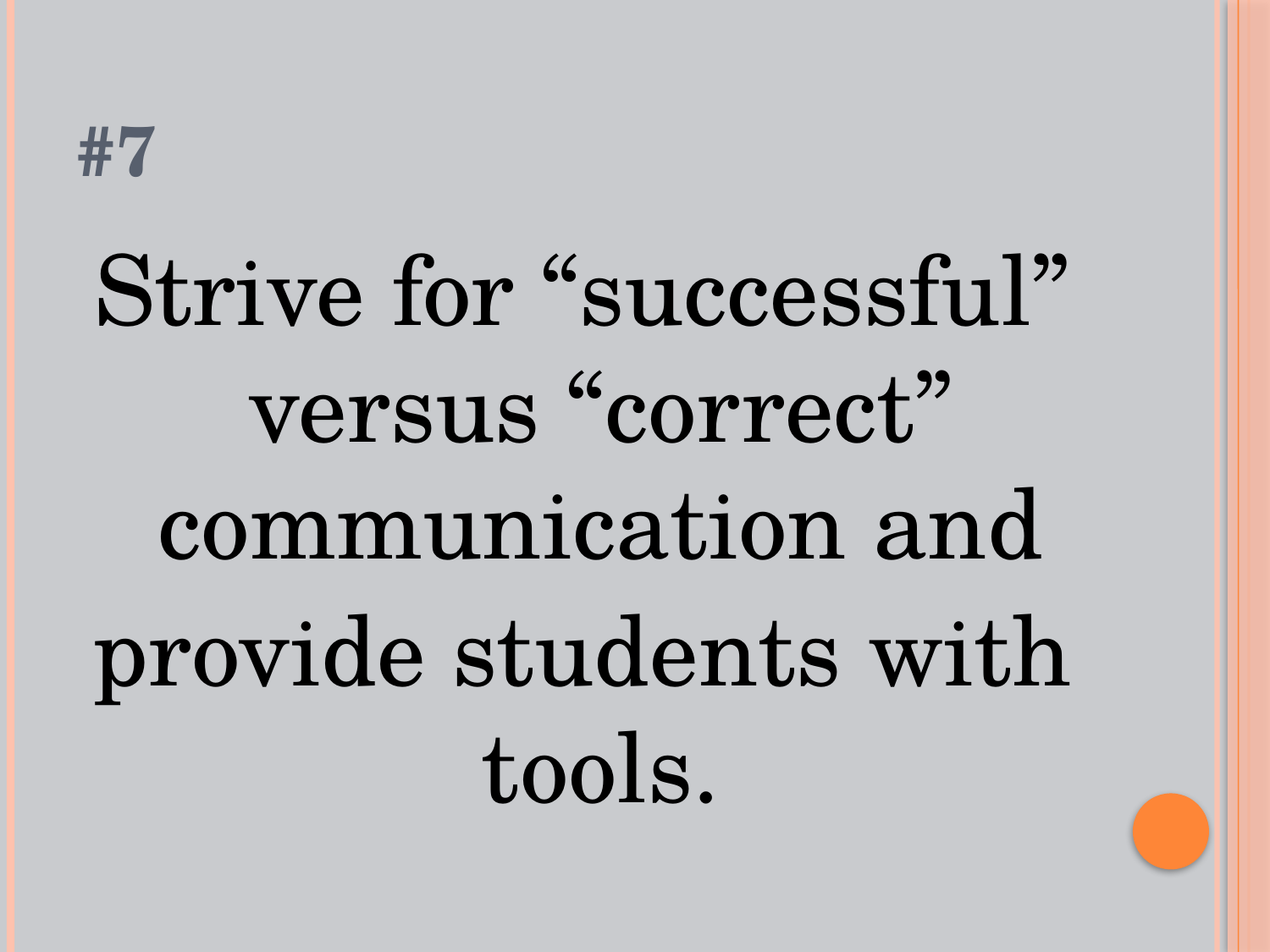

# #7
Strive for “successful” versus “correct” communication and
provide students with tools.